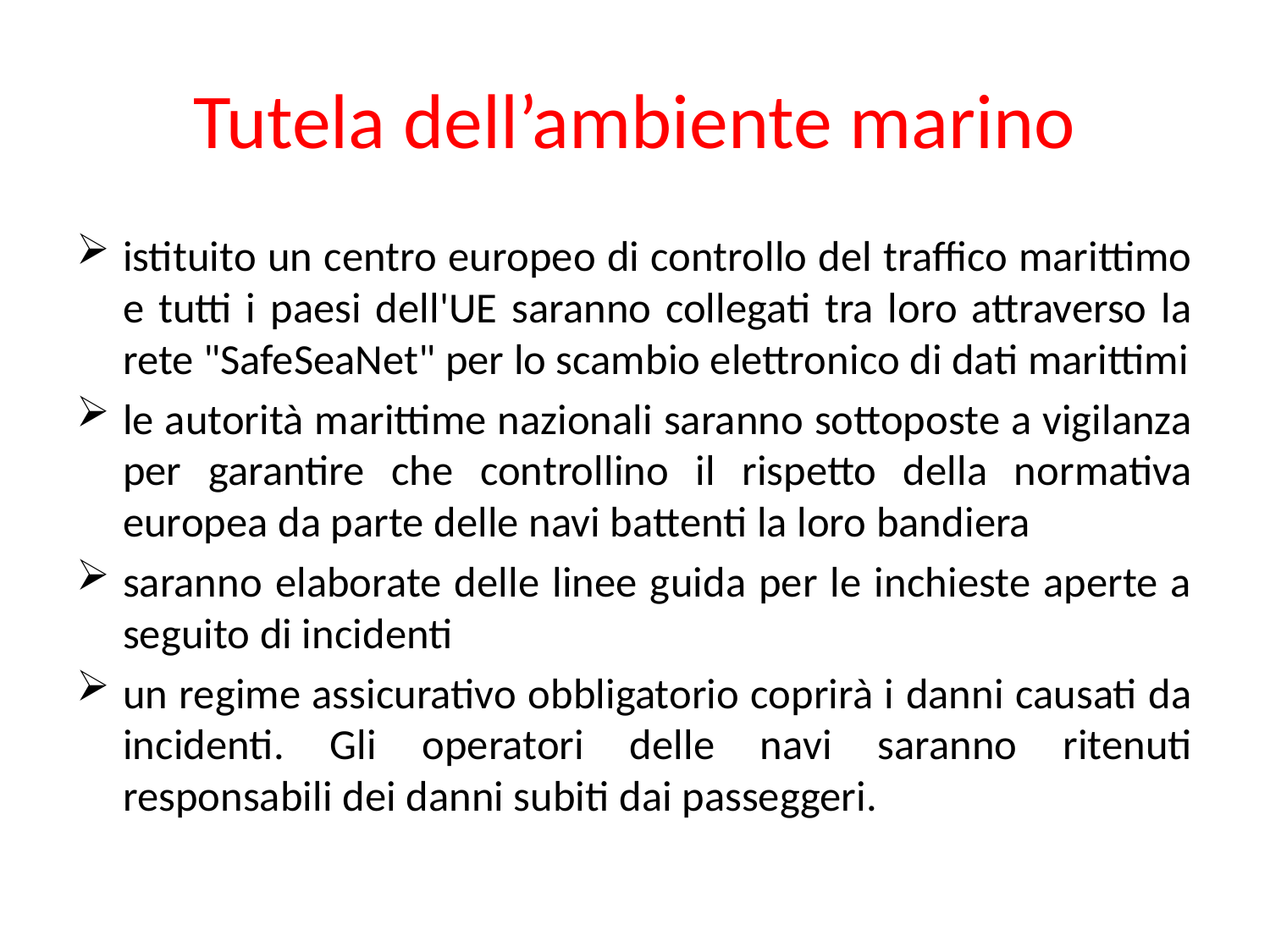

# Tutela dell’ambiente marino
istituito un centro europeo di controllo del traffico marittimo e tutti i paesi dell'UE saranno collegati tra loro attraverso la rete "SafeSeaNet" per lo scambio elettronico di dati marittimi
le autorità marittime nazionali saranno sottoposte a vigilanza per garantire che controllino il rispetto della normativa europea da parte delle navi battenti la loro bandiera
saranno elaborate delle linee guida per le inchieste aperte a seguito di incidenti
un regime assicurativo obbligatorio coprirà i danni causati da incidenti. Gli operatori delle navi saranno ritenuti responsabili dei danni subiti dai passeggeri.